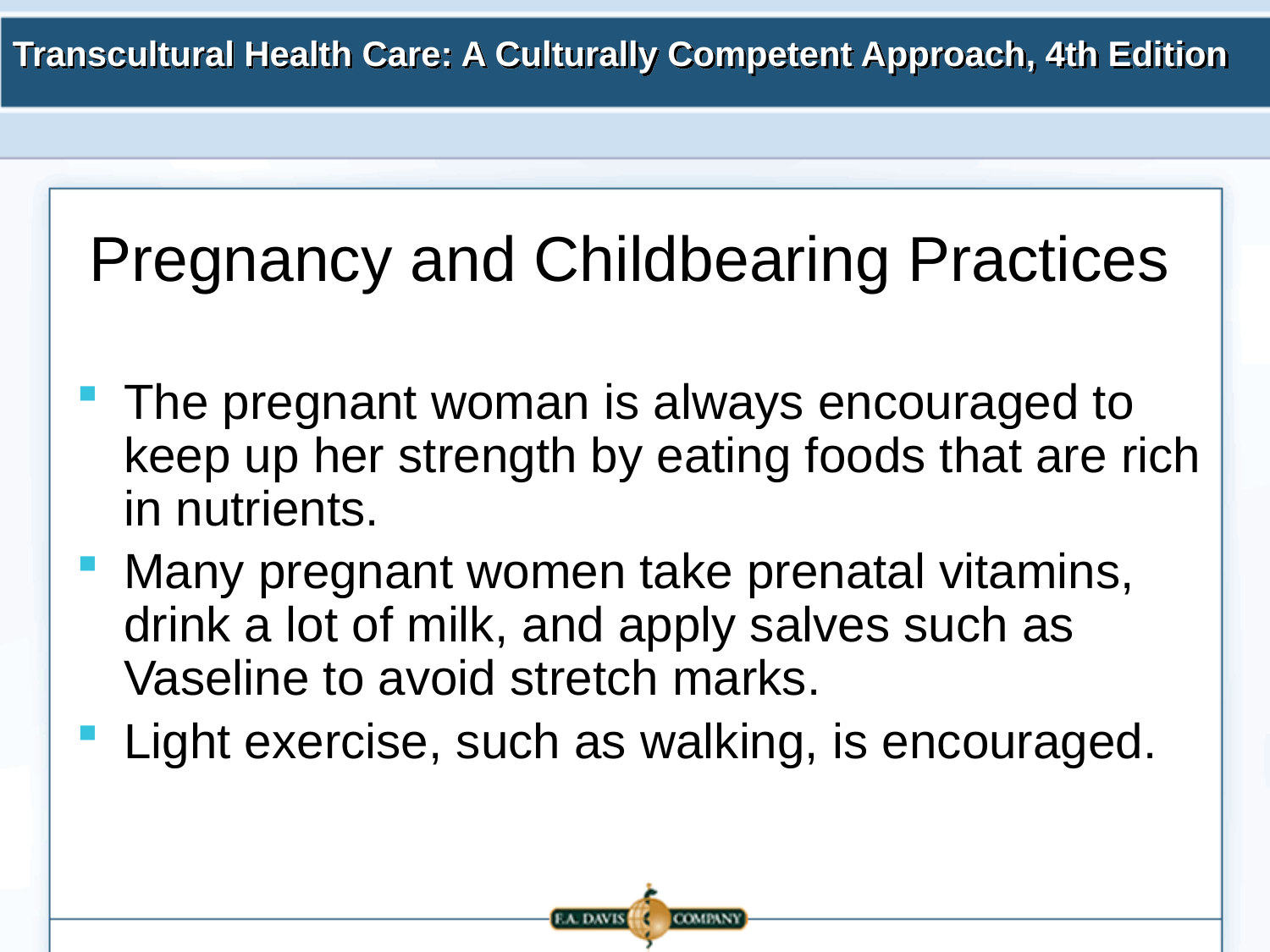

# Pregnancy and Childbearing Practices
The pregnant woman is always encouraged to keep up her strength by eating foods that are rich in nutrients.
Many pregnant women take prenatal vitamins, drink a lot of milk, and apply salves such as Vaseline to avoid stretch marks.
Light exercise, such as walking, is encouraged.